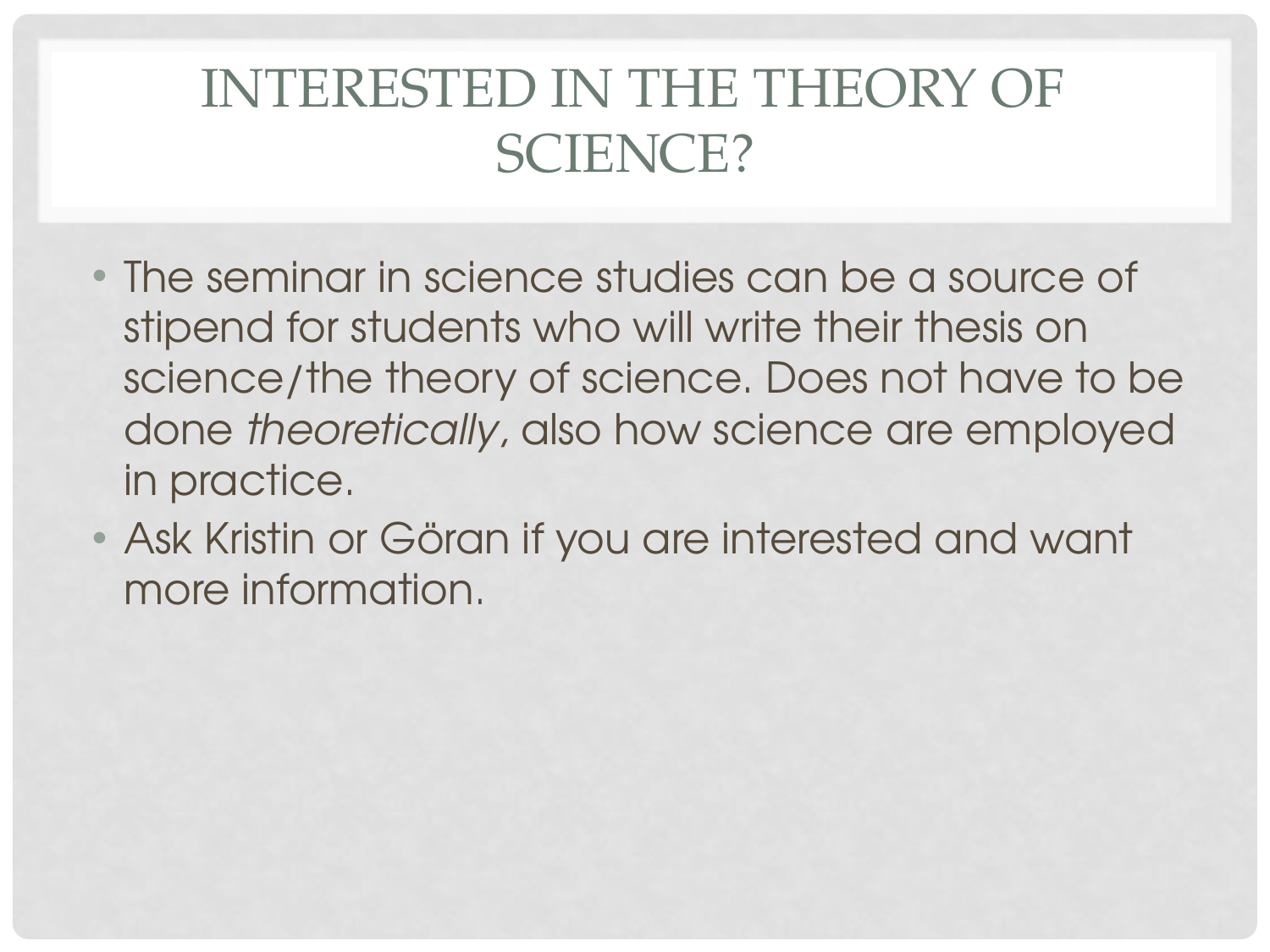

# INTERESTED IN THE THEORY OF SCIENCE?
The seminar in science studies can be a source of stipend for students who will write their thesis on science/the theory of science. Does not have to be done theoretically, also how science are employed in practice.
Ask Kristin or Göran if you are interested and want more information.